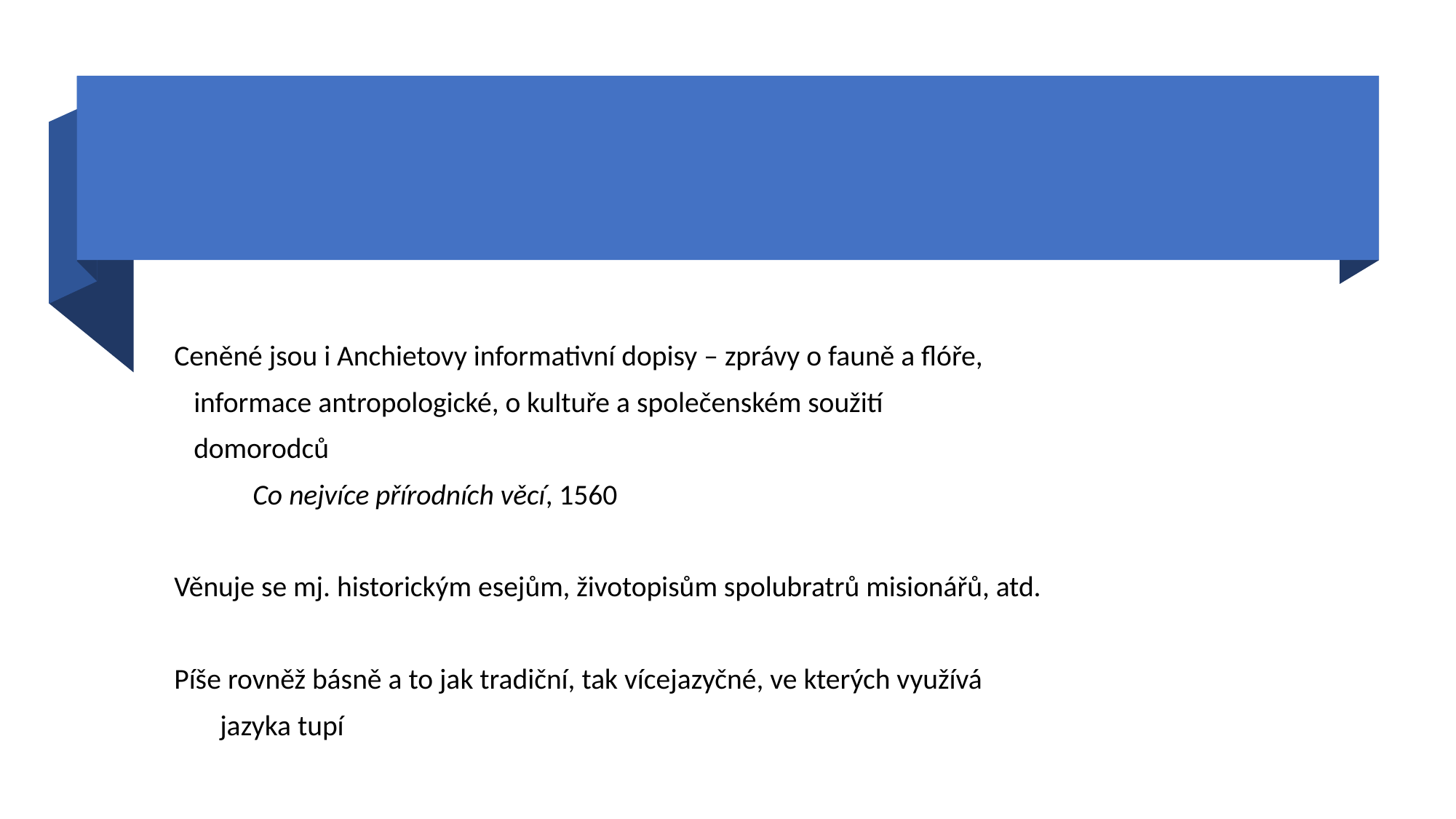

#

Ceněné jsou i Anchietovy informativní dopisy – zprávy o fauně a flóře,
   informace antropologické, o kultuře a společenském soužití
   domorodců
            Co nejvíce přírodních věcí, 1560

Věnuje se mj. historickým esejům, životopisům spolubratrů misionářů, atd.

Píše rovněž básně a to jak tradiční, tak vícejazyčné, ve kterých využívá
       jazyka tupí